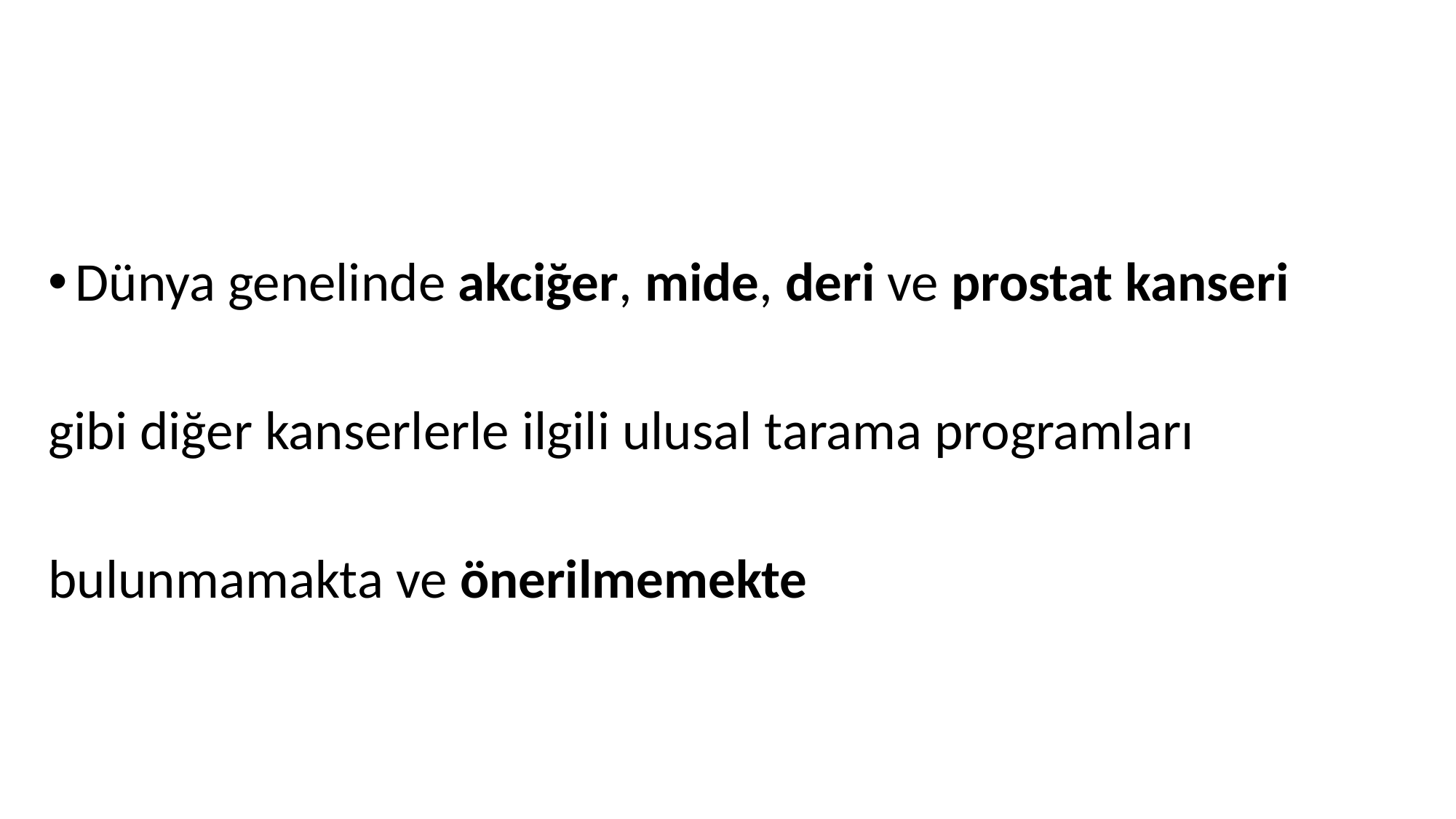

Dünya genelinde akciğer, mide, deri ve prostat kanseri

gibi diğer kanserlerle ilgili ulusal tarama programları

bulunmamakta ve önerilmemekte